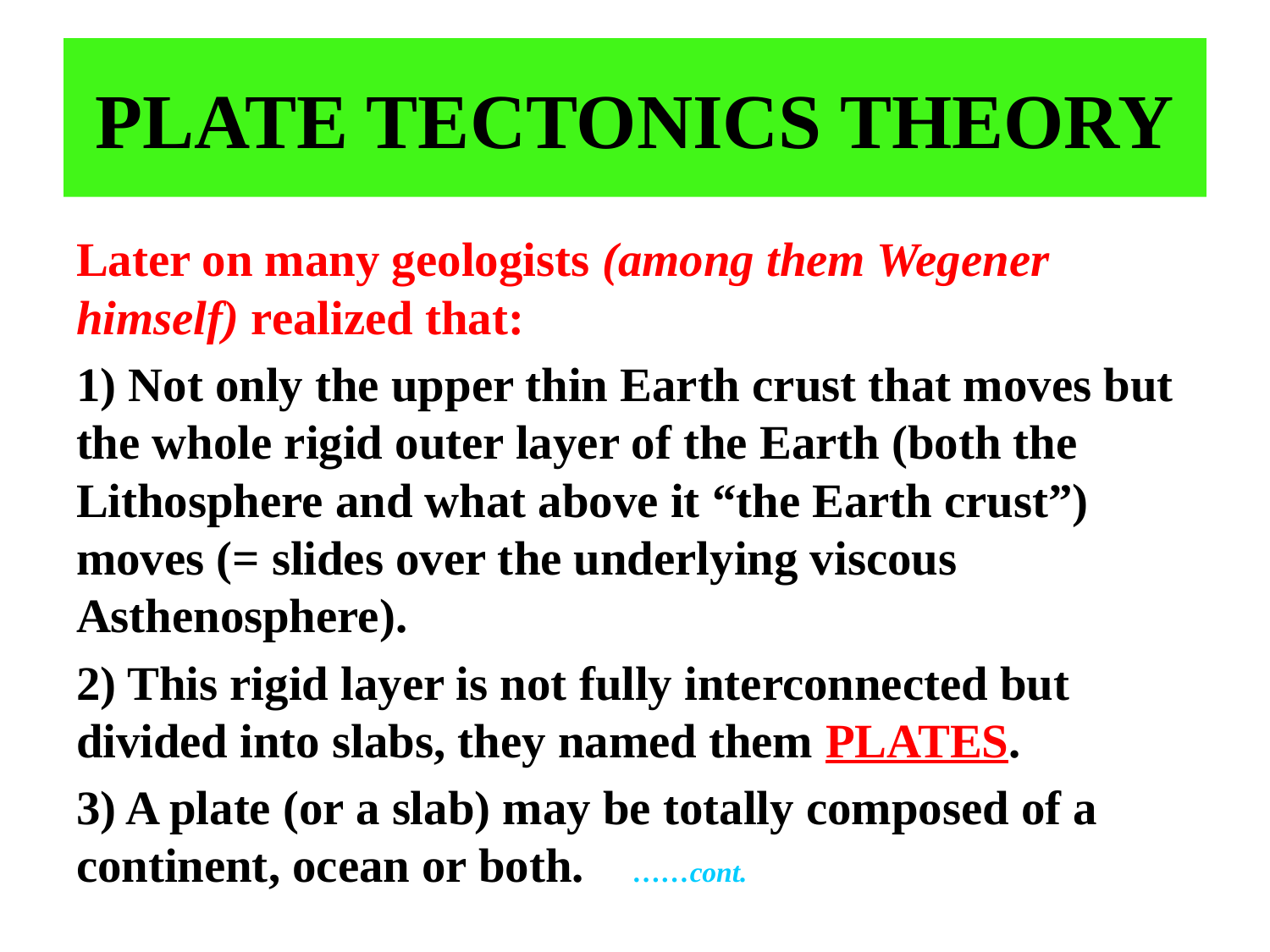

# PLATE TECTONICS THEORY
Later on many geologists (among them Wegener himself) realized that:
1) Not only the upper thin Earth crust that moves but the whole rigid outer layer of the Earth (both the Lithosphere and what above it “the Earth crust”) moves (= slides over the underlying viscous Asthenosphere).
2) This rigid layer is not fully interconnected but divided into slabs, they named them PLATES.
3) A plate (or a slab) may be totally composed of a continent, ocean or both.    ……cont.